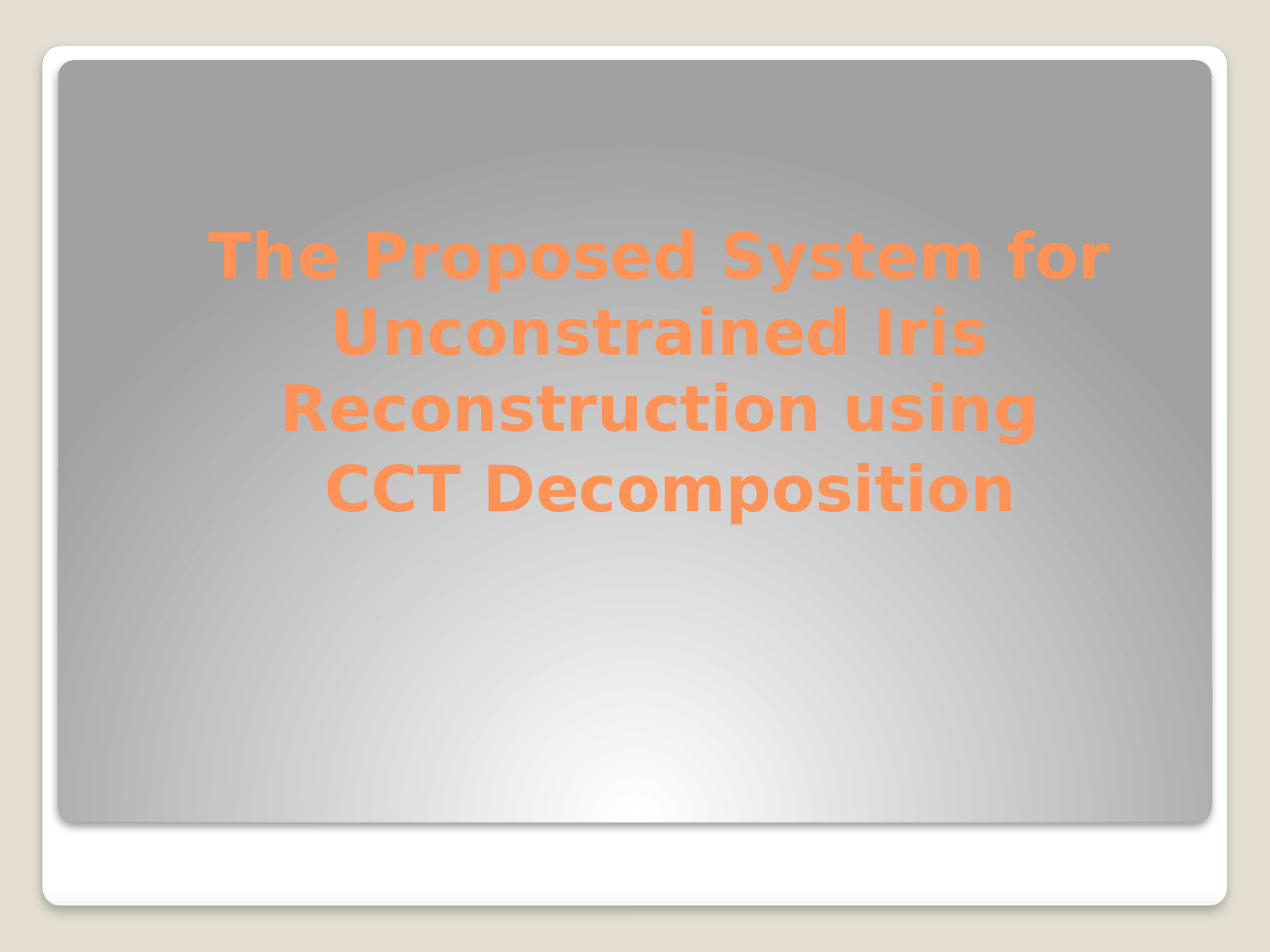

The Proposed System for Unconstrained Iris Reconstruction using
 CCT Decomposition